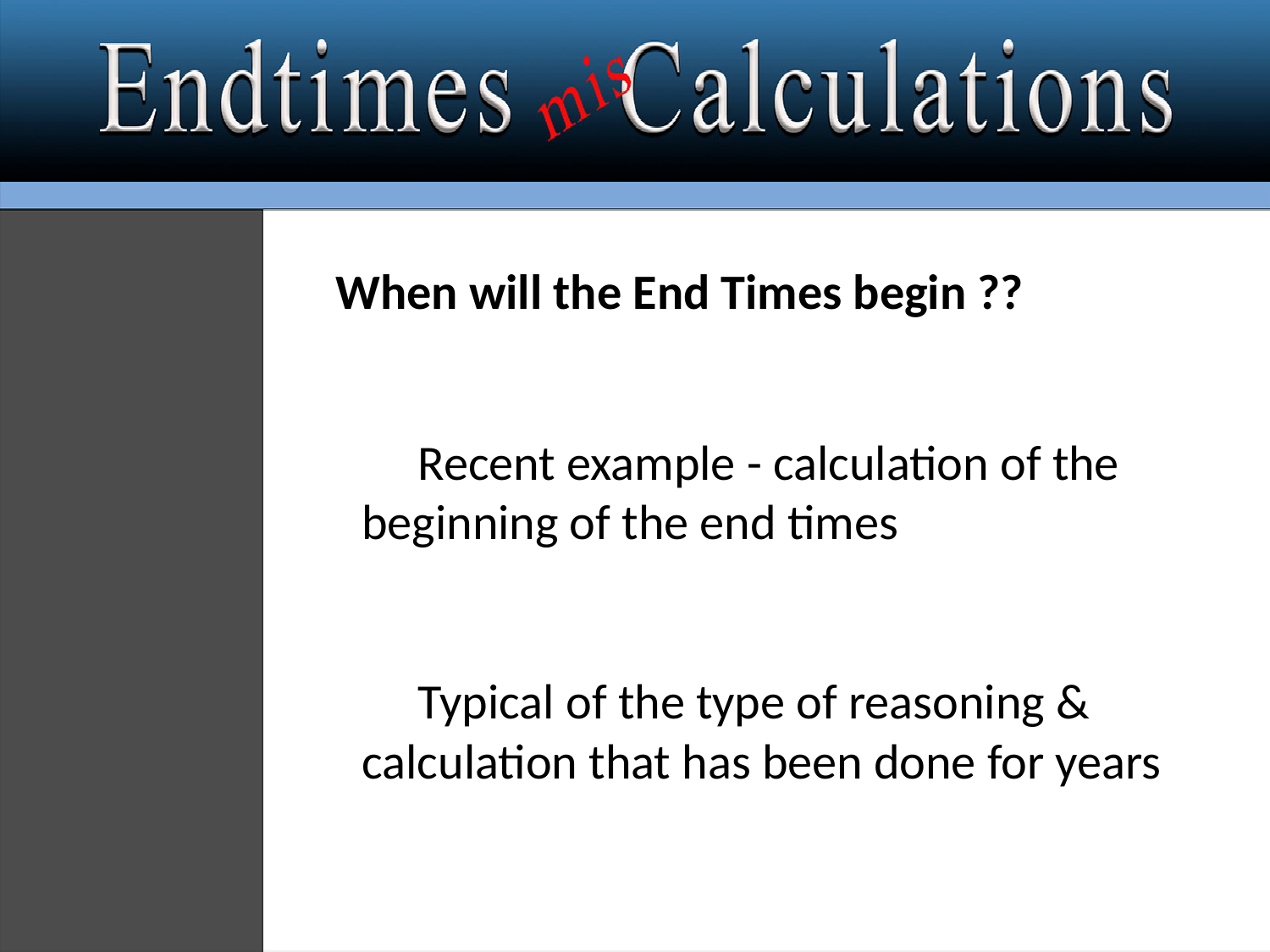

When will the End Times begin ??
     Recent example - calculation of the beginning of the end times
     Typical of the type of reasoning & calculation that has been done for years